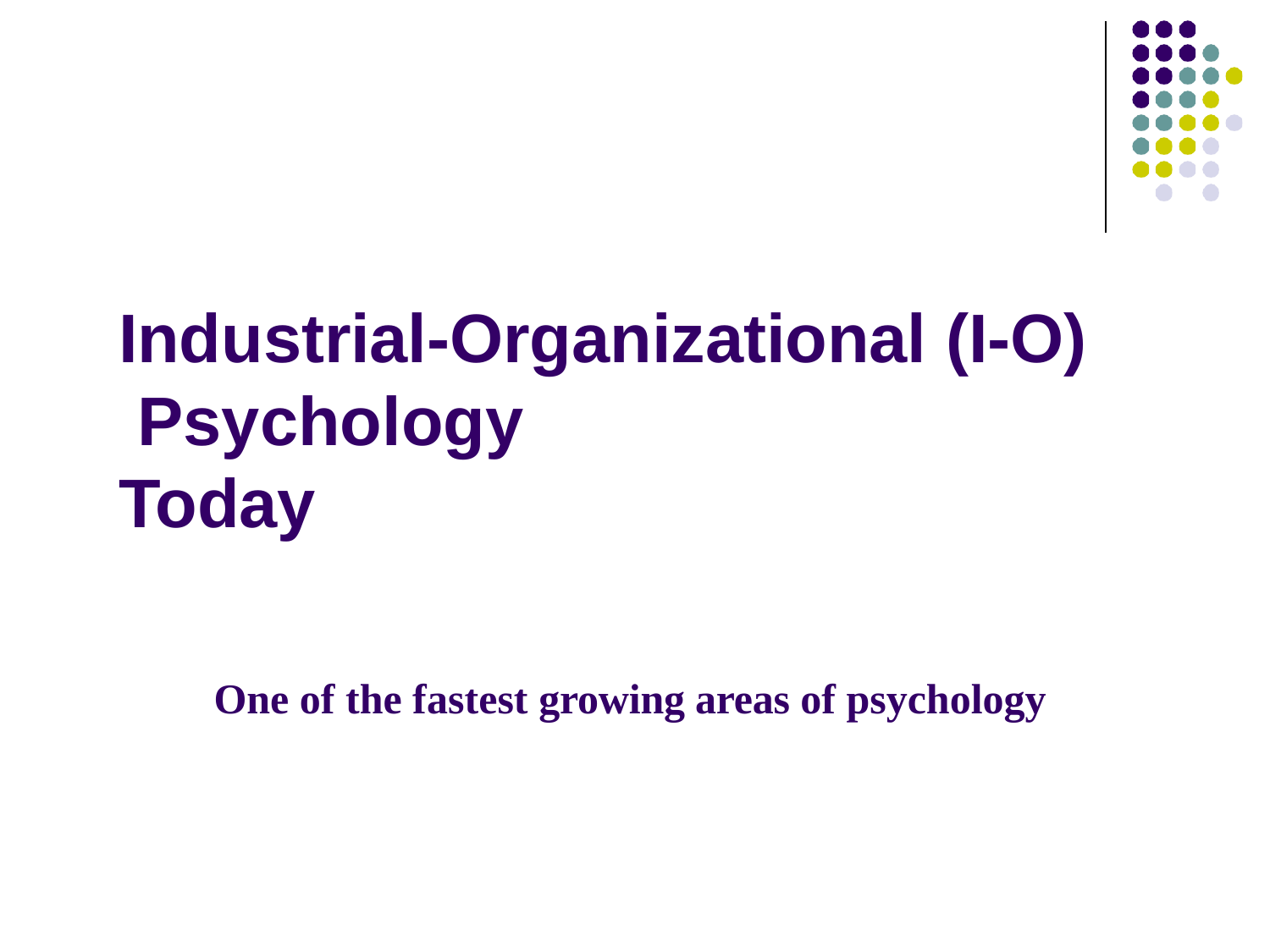

Industrial-Organizational (I-O)  Psychology
Today
One of the fastest growing areas of psychology